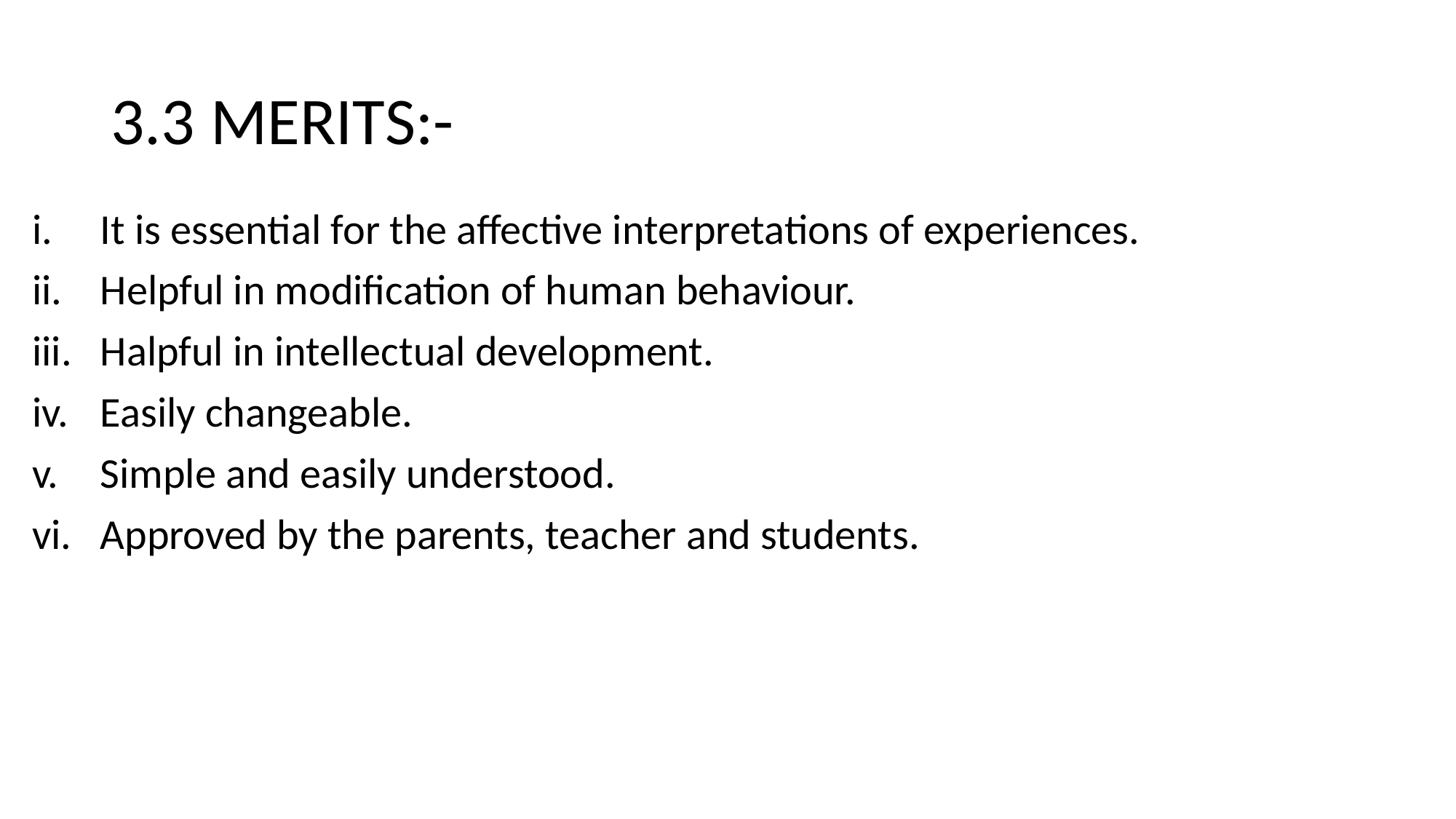

# 3.3 MERITS:-
It is essential for the affective interpretations of experiences.
Helpful in modification of human behaviour.
Halpful in intellectual development.
Easily changeable.
Simple and easily understood.
Approved by the parents, teacher and students.